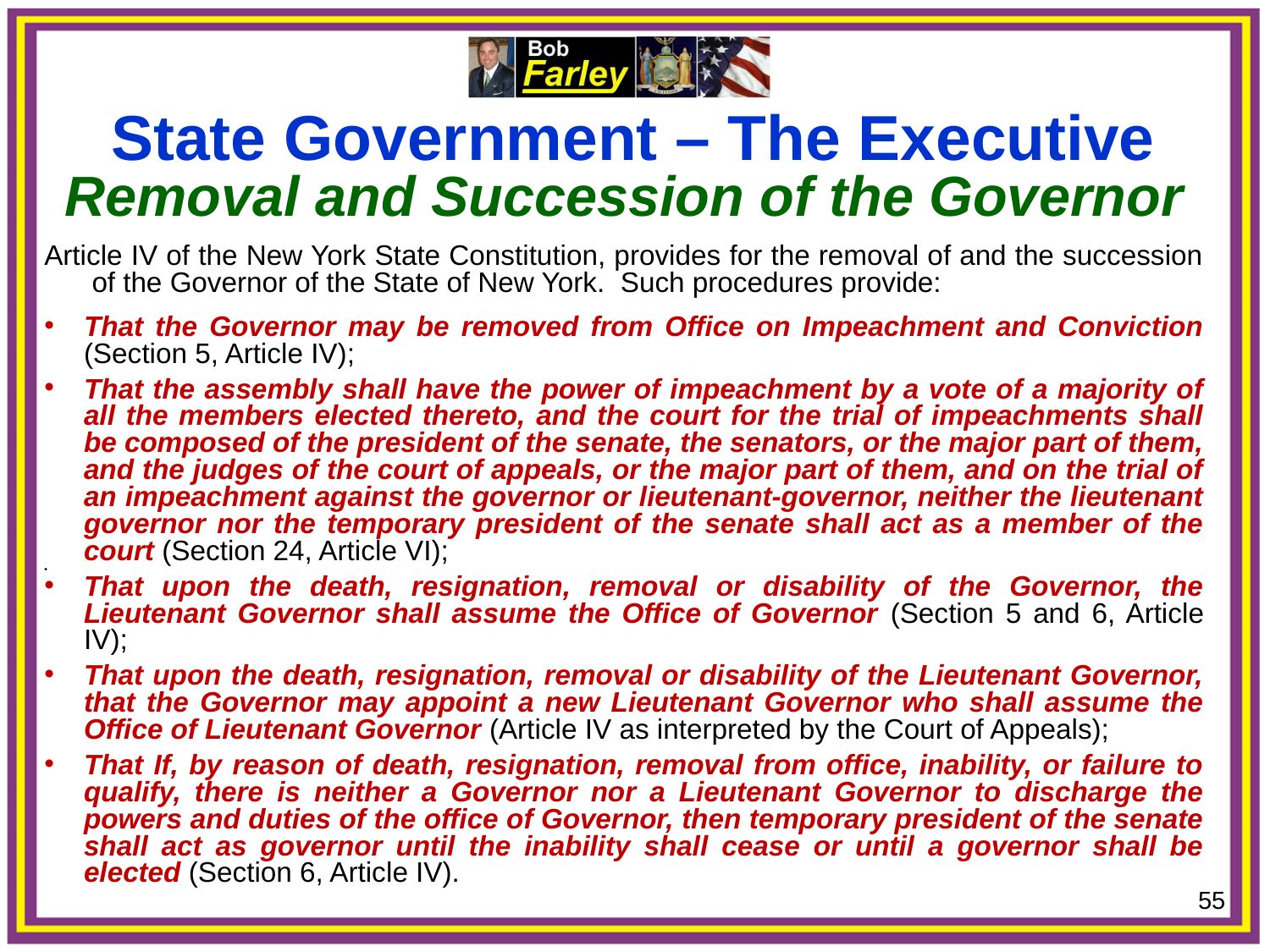

State Government – The Executive
Removal and Succession of the Governor

Article IV of the New York State Constitution, provides for the removal of and the succession of the Governor of the State of New York.  Such procedures provide:

That the Governor may be removed from Office on Impeachment and Conviction (Section 5, Article IV);

That the assembly shall have the power of impeachment by a vote of a majority of all the members elected thereto, and the court for the trial of impeachments shall be composed of the president of the senate, the senators, or the major part of them, and the judges of the court of appeals, or the major part of them, and on the trial of an impeachment against the governor or lieutenant-governor, neither the lieutenant governor nor the temporary president of the senate shall act as a member of the court (Section 24, Article VI);

That upon the death, resignation, removal or disability of the Governor, the Lieutenant Governor shall assume the Office of Governor (Section 5 and 6, Article IV);

That upon the death, resignation, removal or disability of the Lieutenant Governor, that the Governor may appoint a new Lieutenant Governor who shall assume the Office of Lieutenant Governor (Article IV as interpreted by the Court of Appeals);

That If, by reason of death, resignation, removal from office, inability, or failure to qualify, there is neither a Governor nor a Lieutenant Governor to discharge the powers and duties of the office of Governor, then temporary president of the senate shall act as governor until the inability shall cease or until a governor shall be elected (Section 6, Article IV).

55